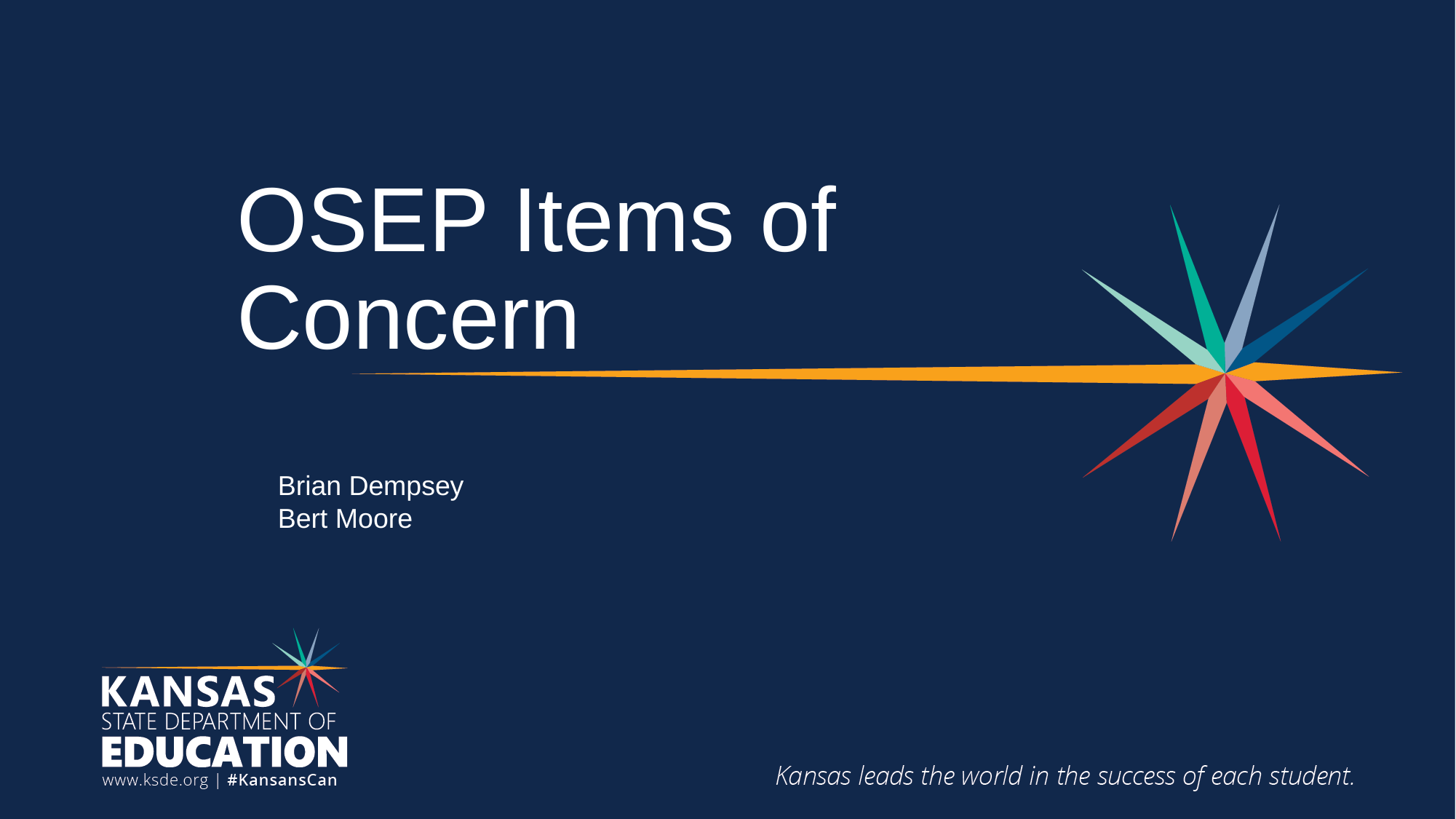

# OSEP Items of Concern
Brian Dempsey
Bert Moore